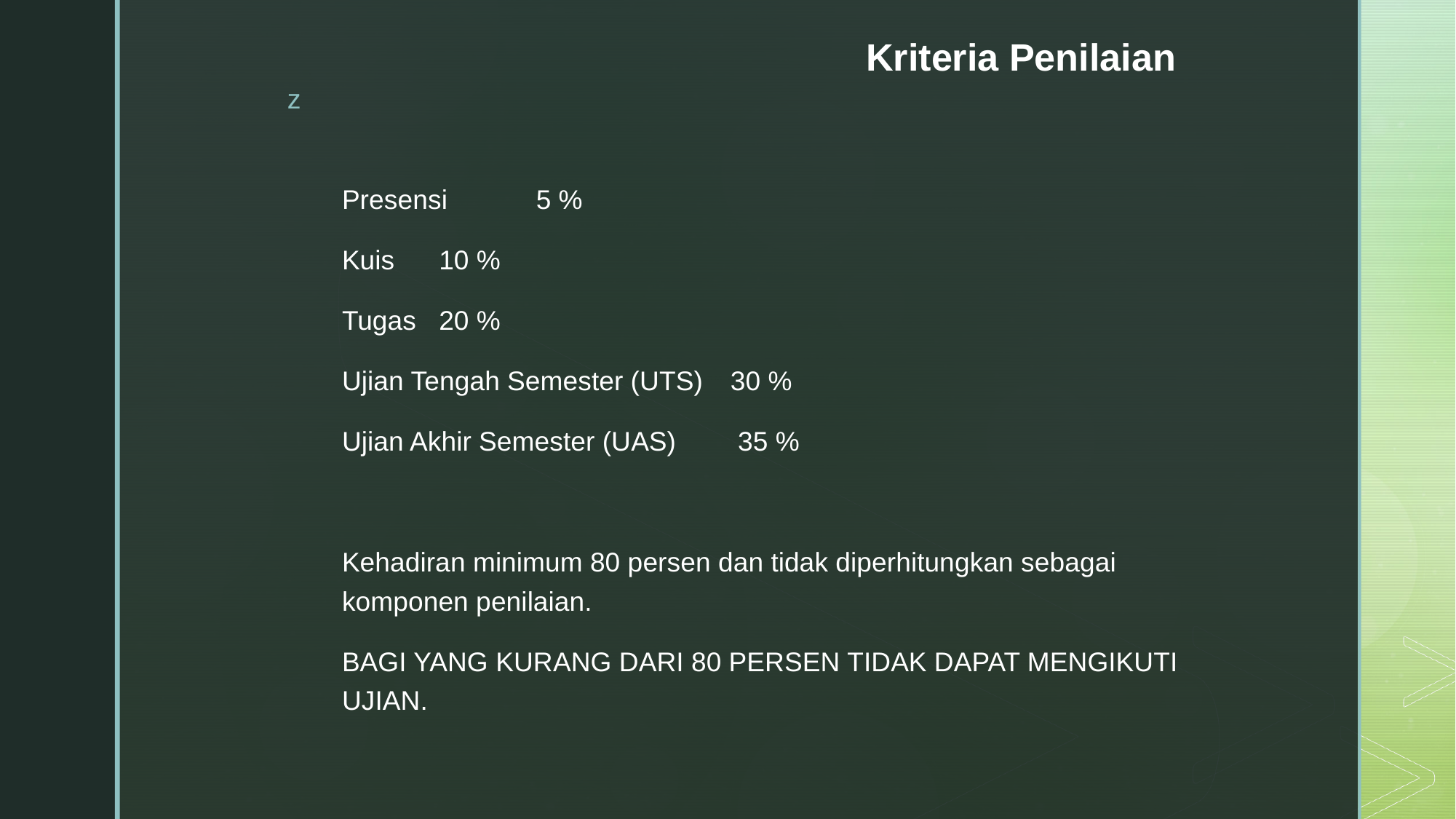

# Kriteria Penilaian
Presensi			5 %
Kuis				10 %
Tugas				20 %
Ujian Tengah Semester (UTS)	30 %
Ujian Akhir Semester (UAS)	 35 %

Kehadiran minimum 80 persen dan tidak diperhitungkan sebagai komponen penilaian.
BAGI YANG KURANG DARI 80 PERSEN TIDAK DAPAT MENGIKUTI UJIAN.